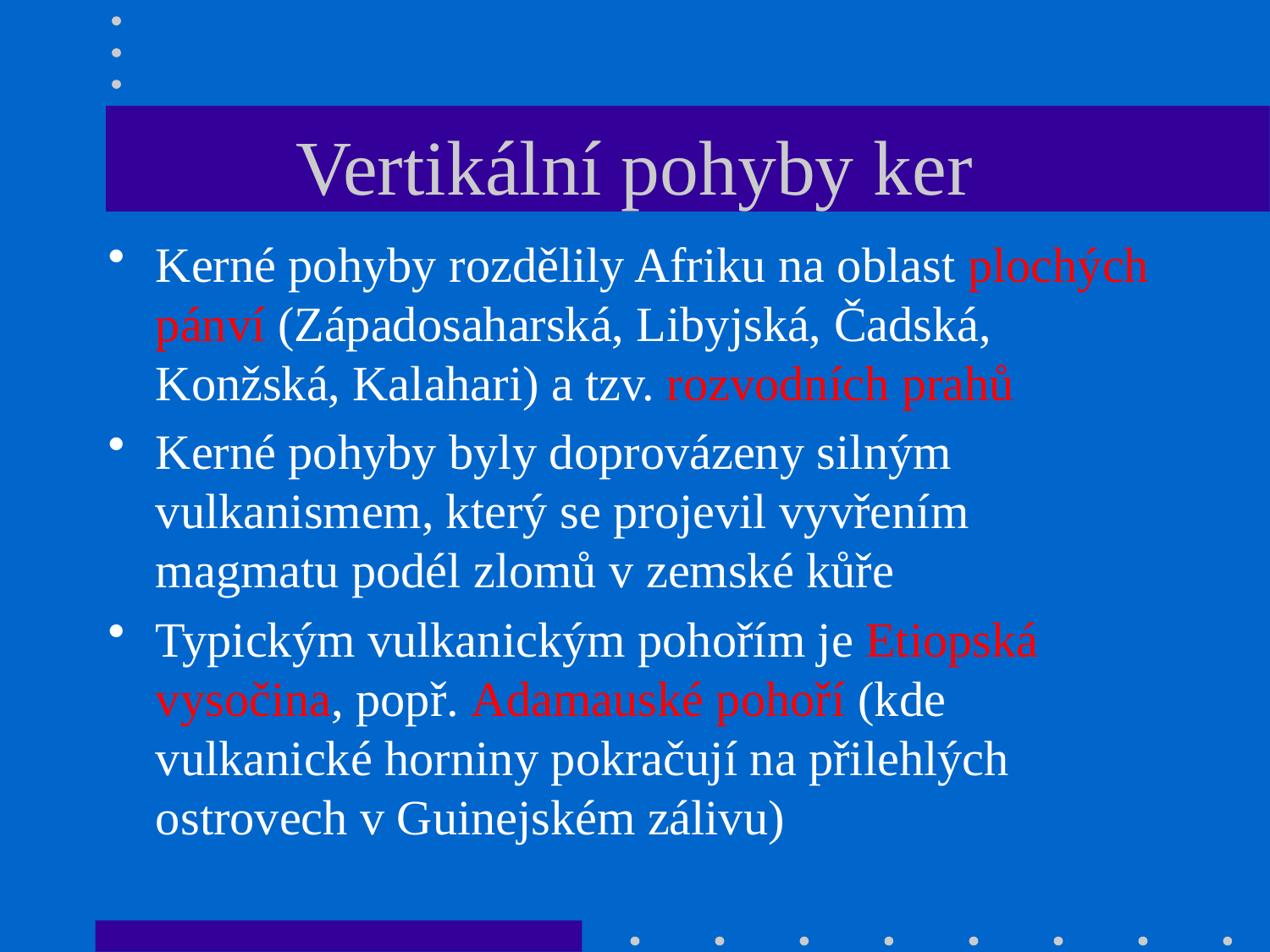

# Vertikální pohyby ker
Kerné pohyby rozdělily Afriku na oblast plochých pánví (Západosaharská, Libyjská, Čadská, Konžská, Kalahari) a tzv. rozvodních prahů
Kerné pohyby byly doprovázeny silným vulkanismem, který se projevil vyvřením magmatu podél zlomů v zemské kůře
Typickým vulkanickým pohořím je Etiopská vysočina, popř. Adamauské pohoří (kde vulkanické horniny pokračují na přilehlých ostrovech v Guinejském zálivu)